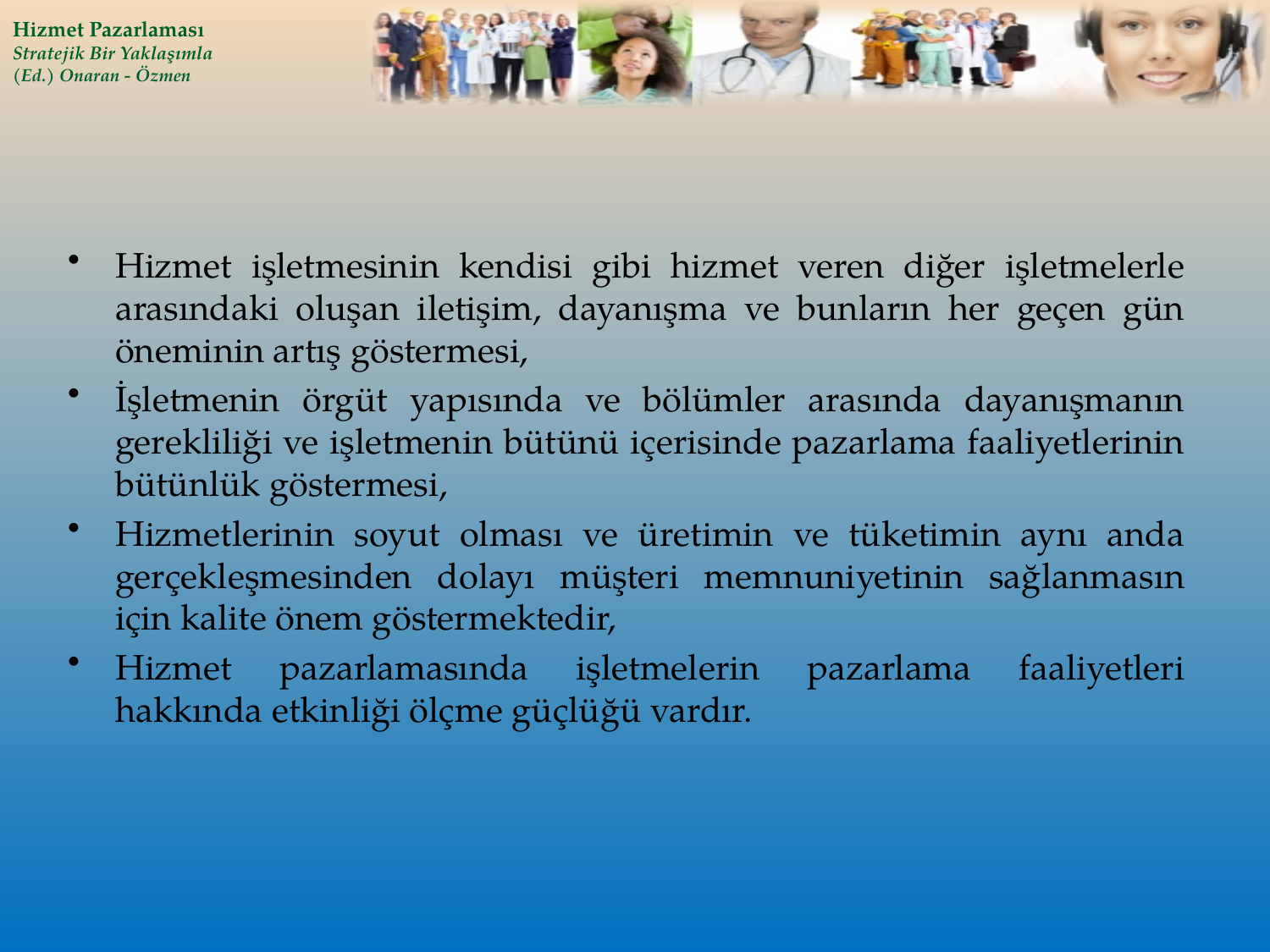

Hizmet işletmesinin kendisi gibi hizmet veren diğer işletmelerle arasındaki oluşan iletişim, dayanışma ve bunların her geçen gün öneminin artış göstermesi,
İşletmenin örgüt yapısında ve bölümler arasında dayanışmanın gerekliliği ve işletmenin bütünü içerisinde pazarlama faaliyetlerinin bütünlük göstermesi,
Hizmetlerinin soyut olması ve üretimin ve tüketimin aynı anda gerçekleşmesinden dolayı müşteri memnuniyetinin sağlanmasın için kalite önem göstermektedir,
Hizmet pazarlamasında işletmelerin pazarlama faaliyetleri hakkında etkinliği ölçme güçlüğü vardır.